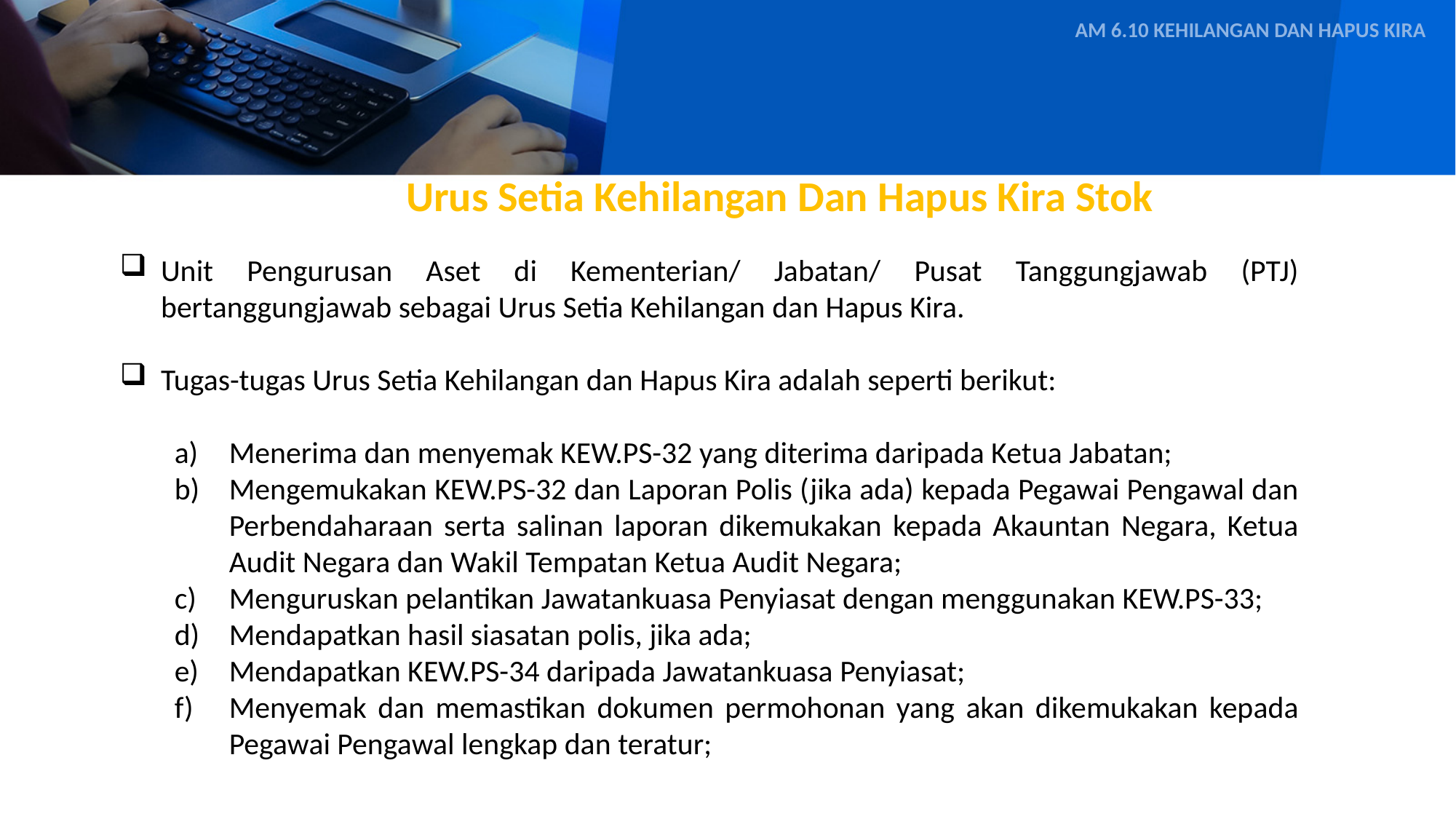

AM 6.10 KEHILANGAN DAN HAPUS KIRA
# Urus Setia Kehilangan Dan Hapus Kira Stok
Unit Pengurusan Aset di Kementerian/ Jabatan/ Pusat Tanggungjawab (PTJ) bertanggungjawab sebagai Urus Setia Kehilangan dan Hapus Kira.

Tugas-tugas Urus Setia Kehilangan dan Hapus Kira adalah seperti berikut:

Menerima dan menyemak KEW.PS-32 yang diterima daripada Ketua Jabatan;
Mengemukakan KEW.PS-32 dan Laporan Polis (jika ada) kepada Pegawai Pengawal dan Perbendaharaan serta salinan laporan dikemukakan kepada Akauntan Negara, Ketua Audit Negara dan Wakil Tempatan Ketua Audit Negara;
Menguruskan pelantikan Jawatankuasa Penyiasat dengan menggunakan KEW.PS-33;
Mendapatkan hasil siasatan polis, jika ada;
Mendapatkan KEW.PS-34 daripada Jawatankuasa Penyiasat;
Menyemak dan memastikan dokumen permohonan yang akan dikemukakan kepada Pegawai Pengawal lengkap dan teratur;